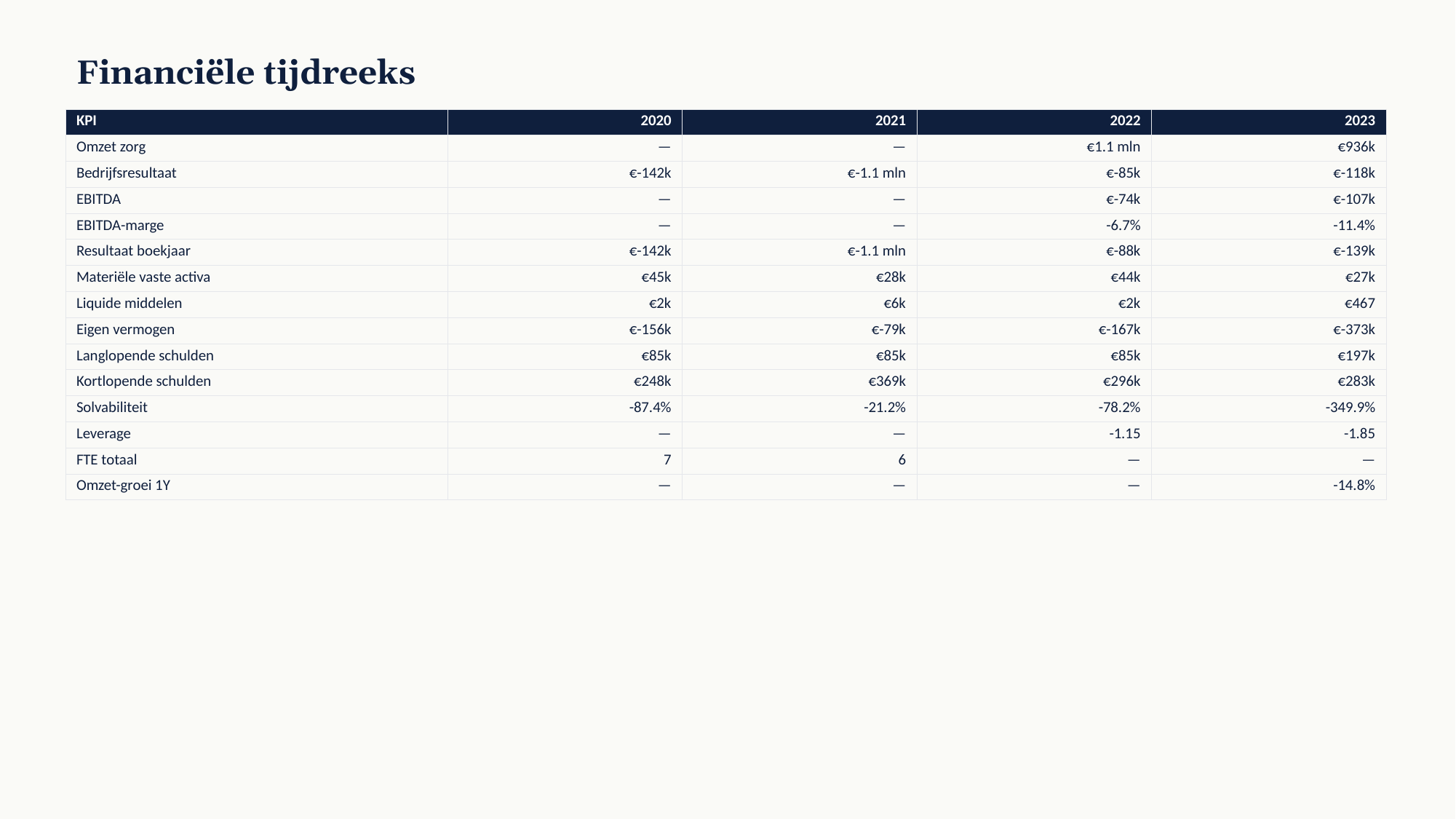

Financiële tijdreeks
| KPI | 2020 | 2021 | 2022 | 2023 |
| --- | --- | --- | --- | --- |
| Omzet zorg | — | — | €1.1 mln | €936k |
| Bedrijfsresultaat | €-142k | €-1.1 mln | €-85k | €-118k |
| EBITDA | — | — | €-74k | €-107k |
| EBITDA-marge | — | — | -6.7% | -11.4% |
| Resultaat boekjaar | €-142k | €-1.1 mln | €-88k | €-139k |
| Materiële vaste activa | €45k | €28k | €44k | €27k |
| Liquide middelen | €2k | €6k | €2k | €467 |
| Eigen vermogen | €-156k | €-79k | €-167k | €-373k |
| Langlopende schulden | €85k | €85k | €85k | €197k |
| Kortlopende schulden | €248k | €369k | €296k | €283k |
| Solvabiliteit | -87.4% | -21.2% | -78.2% | -349.9% |
| Leverage | — | — | -1.15 | -1.85 |
| FTE totaal | 7 | 6 | — | — |
| Omzet-groei 1Y | — | — | — | -14.8% |